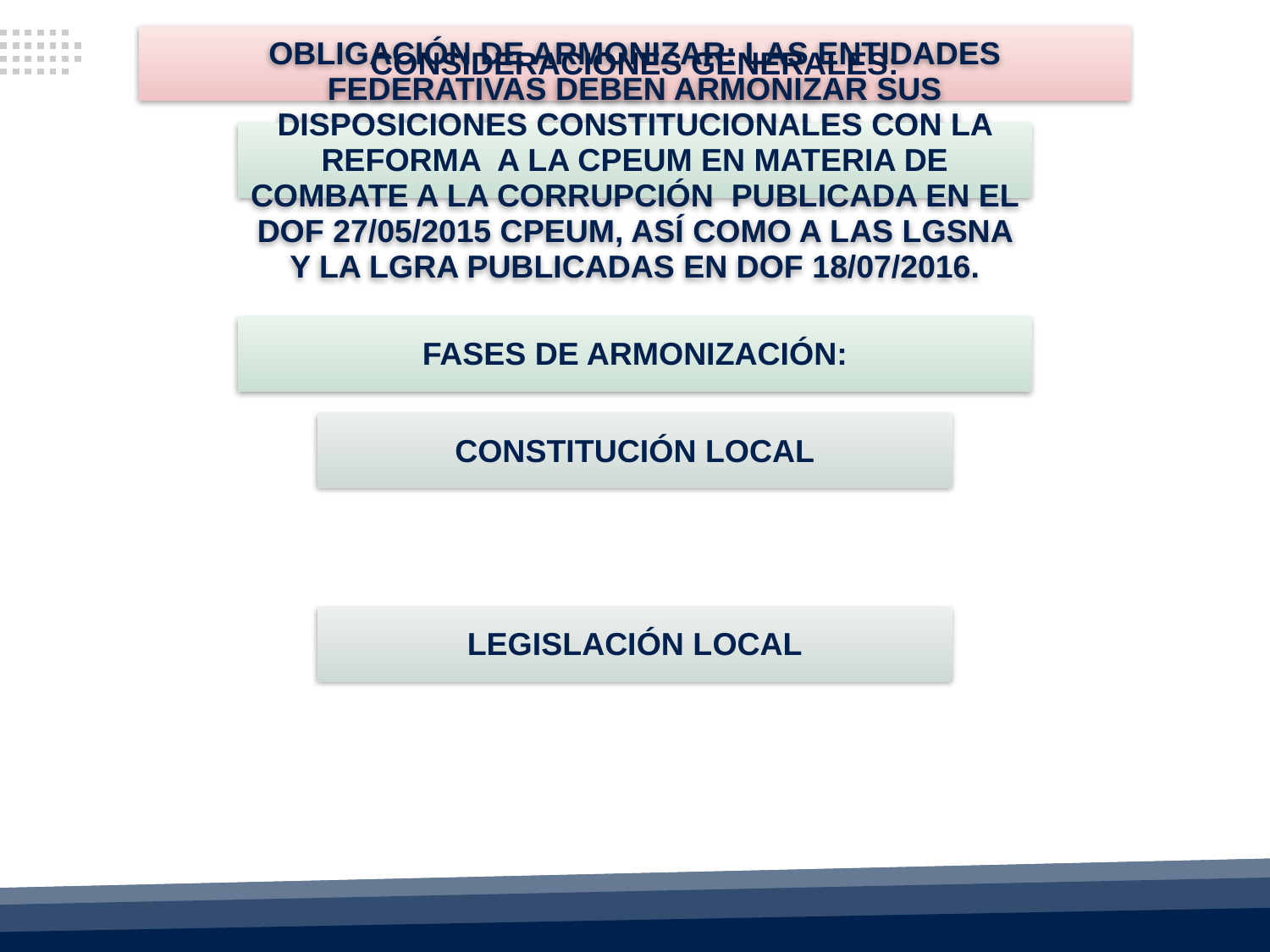

CONSIDERACIONES GENERALES:
FASES DE ARMONIZACIÓN:
CONSTITUCIÓN LOCAL
LEGISLACIÓN LOCAL